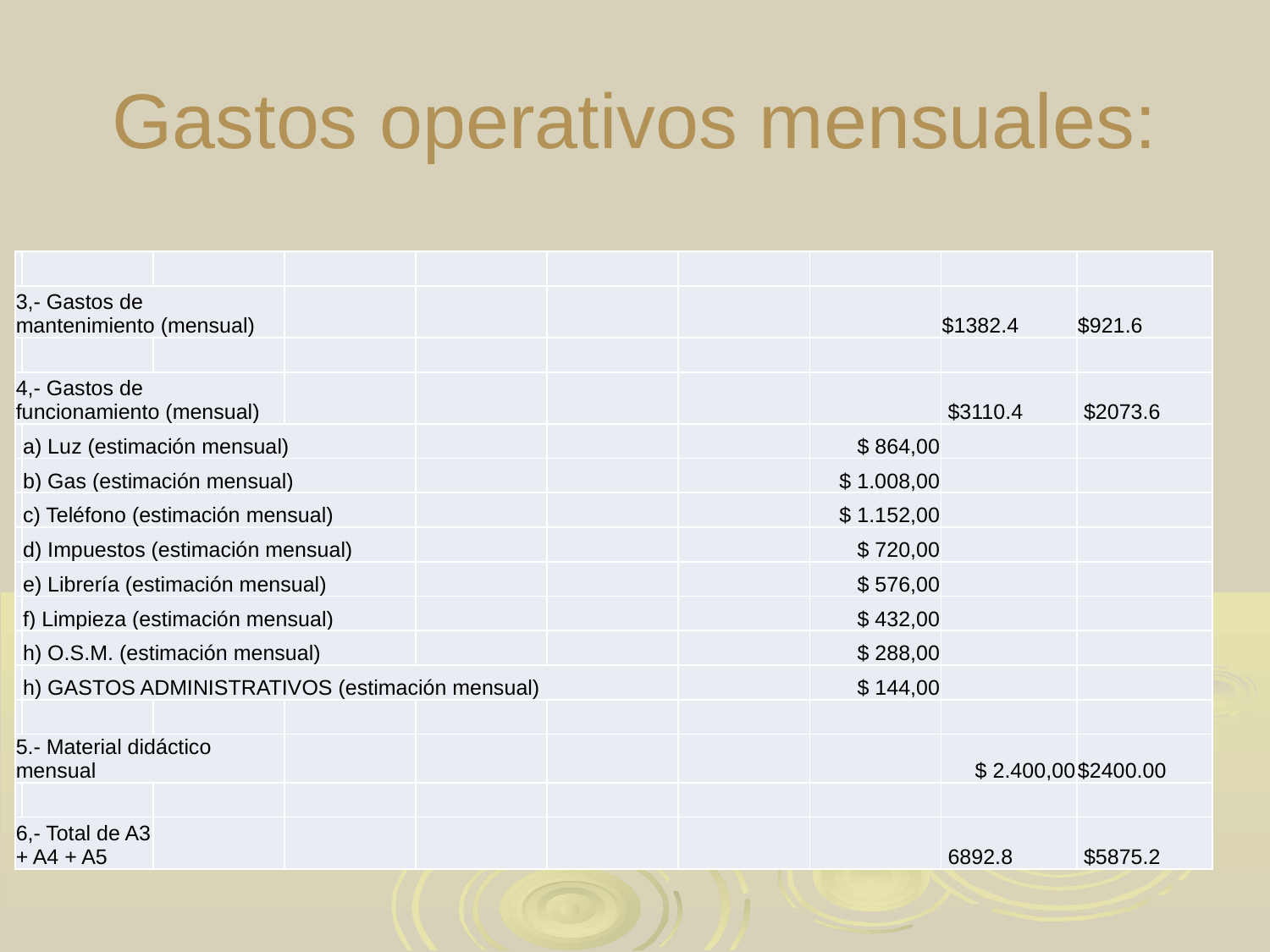

# Gastos operativos mensuales:
|  |  |  |  |  |  |  |  |  |  |
| --- | --- | --- | --- | --- | --- | --- | --- | --- | --- |
| 3,- Gastos de mantenimiento (mensual) |  |  |  |  |  |  |  | $1382.4 | $921.6 |
|  |  |  |  |  |  |  |  |  |  |
| 4,- Gastos de funcionamiento (mensual) |  |  |  |  |  |  |  | $3110.4 | $2073.6 |
|  | a) Luz (estimación mensual) |  |  |  |  |  | $ 864,00 |  |  |
|  | b) Gas (estimación mensual) |  |  |  |  |  | $ 1.008,00 |  |  |
|  | c) Teléfono (estimación mensual) |  |  |  |  |  | $ 1.152,00 |  |  |
|  | d) Impuestos (estimación mensual) |  |  |  |  |  | $ 720,00 |  |  |
|  | e) Librería (estimación mensual) |  |  |  |  |  | $ 576,00 |  |  |
|  | f) Limpieza (estimación mensual) |  |  |  |  |  | $ 432,00 |  |  |
|  | h) O.S.M. (estimación mensual) |  |  |  |  |  | $ 288,00 |  |  |
|  | h) GASTOS ADMINISTRATIVOS (estimación mensual) |  |  |  |  |  | $ 144,00 |  |  |
|  |  |  |  |  |  |  |  |  |  |
| 5.- Material didáctico mensual |  |  |  |  |  |  |  | $ 2.400,00 | $2400.00 |
|  |  |  |  |  |  |  |  |  |  |
| 6,- Total de A3 + A4 + A5 |  |  |  |  |  |  |  | 6892.8 | $5875.2 |